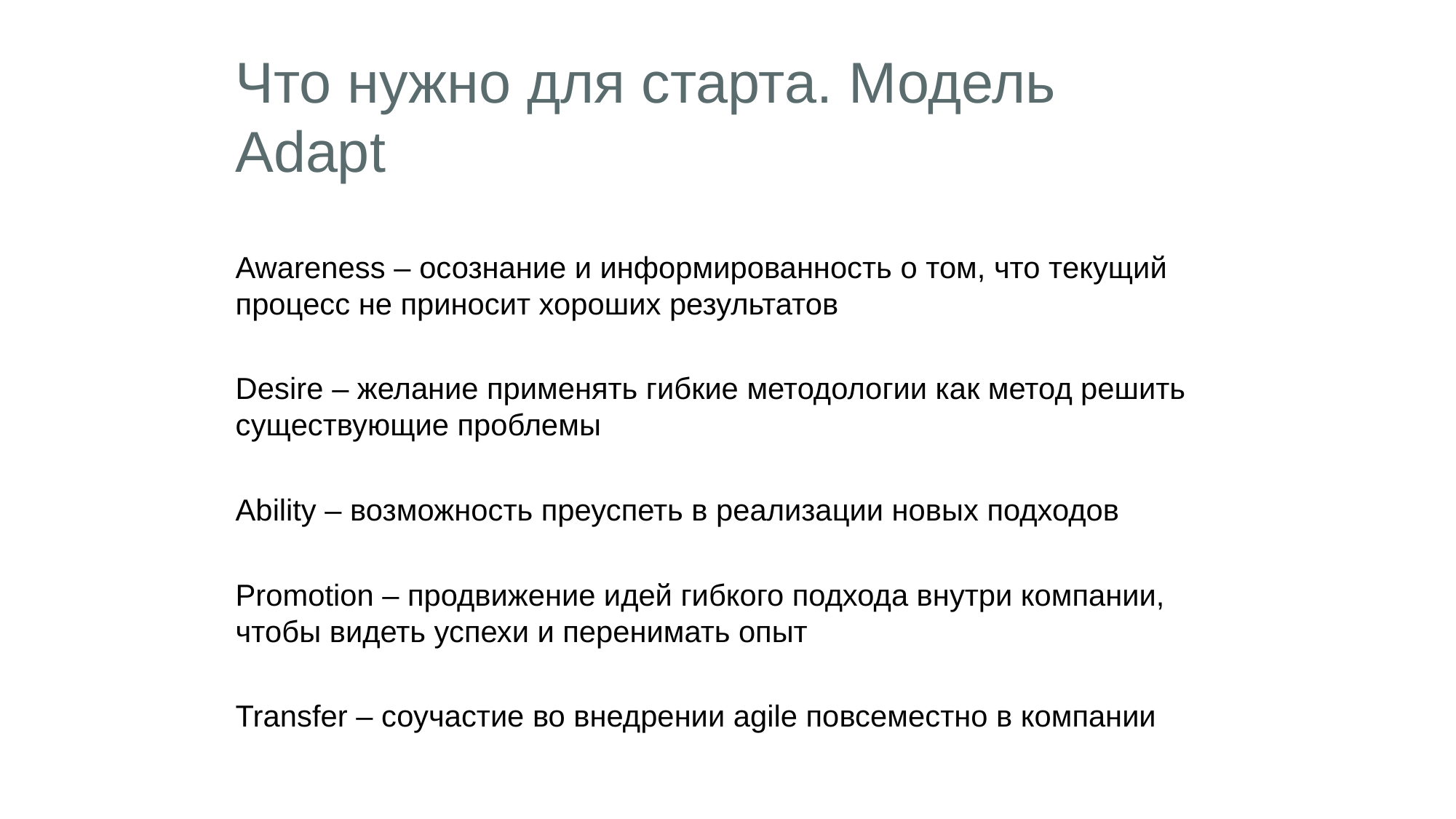

# Что нужно для старта. Модель Adapt
Awareness – осознание и информированность о том, что текущий процесс не приносит хороших результатов

Desire – желание применять гибкие методологии как метод решить существующие проблемы

Ability – возможность преуспеть в реализации новых подходов

Promotion – продвижение идей гибкого подхода внутри компании, чтобы видеть успехи и перенимать опыт

Transfer – соучастие во внедрении agile повсеместно в компании